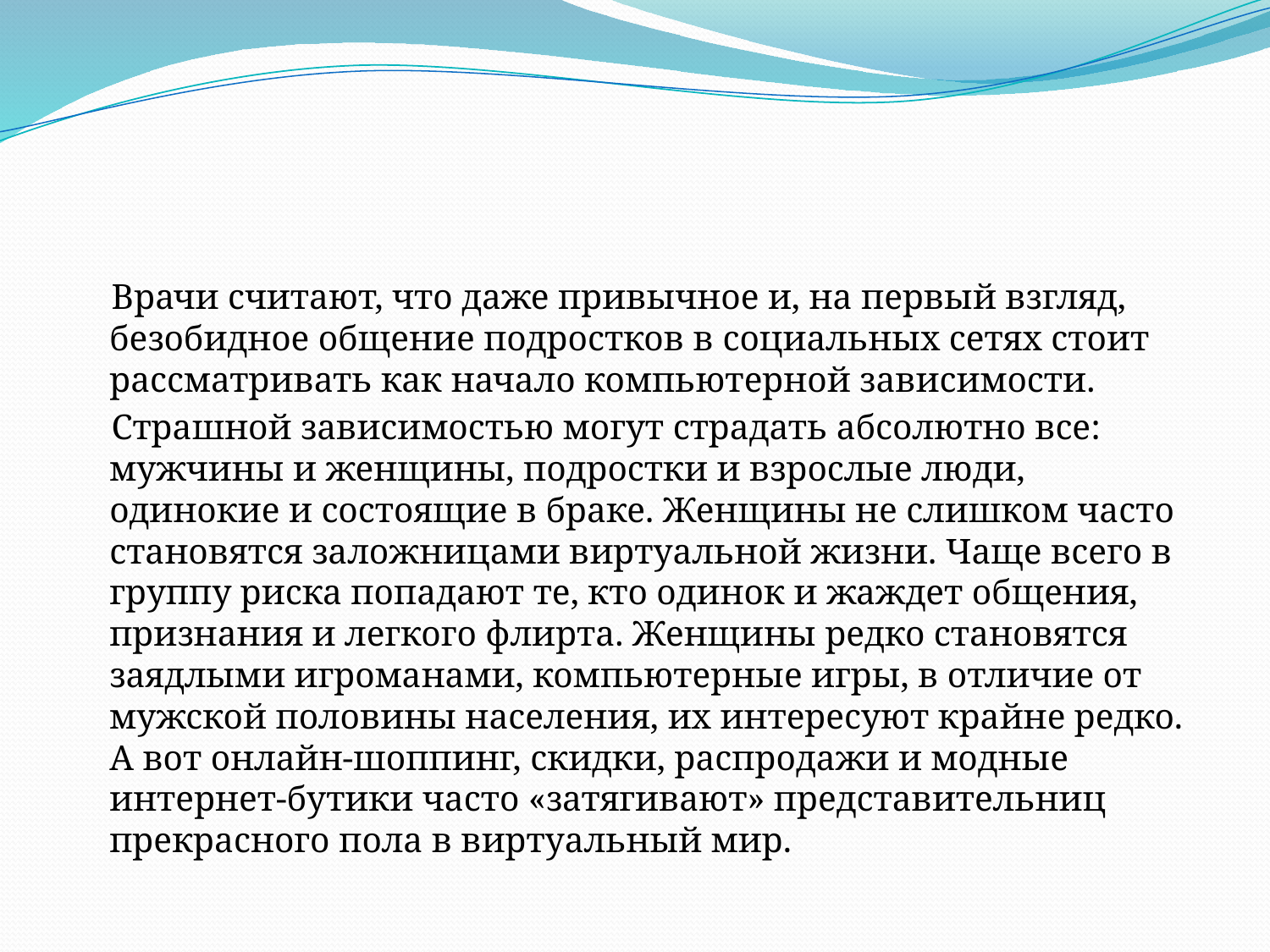

#
    Врачи считают, что даже привычное и, на первый взгляд, безобидное общение подростков в социальных сетях стоит рассматривать как начало компьютерной зависимости.
    Страшной зависимостью могут страдать абсолютно все: мужчины и женщины, подростки и взрослые люди, одинокие и состоящие в браке. Женщины не слишком часто становятся заложницами виртуальной жизни. Чаще всего в группу риска попадают те, кто одинок и жаждет общения, признания и легкого флирта. Женщины редко становятся заядлыми игроманами, компьютерные игры, в отличие от мужской половины населения, их интересуют крайне редко. А вот онлайн-шоппинг, скидки, распродажи и модные интернет-бутики часто «затягивают» представительниц прекрасного пола в виртуальный мир.